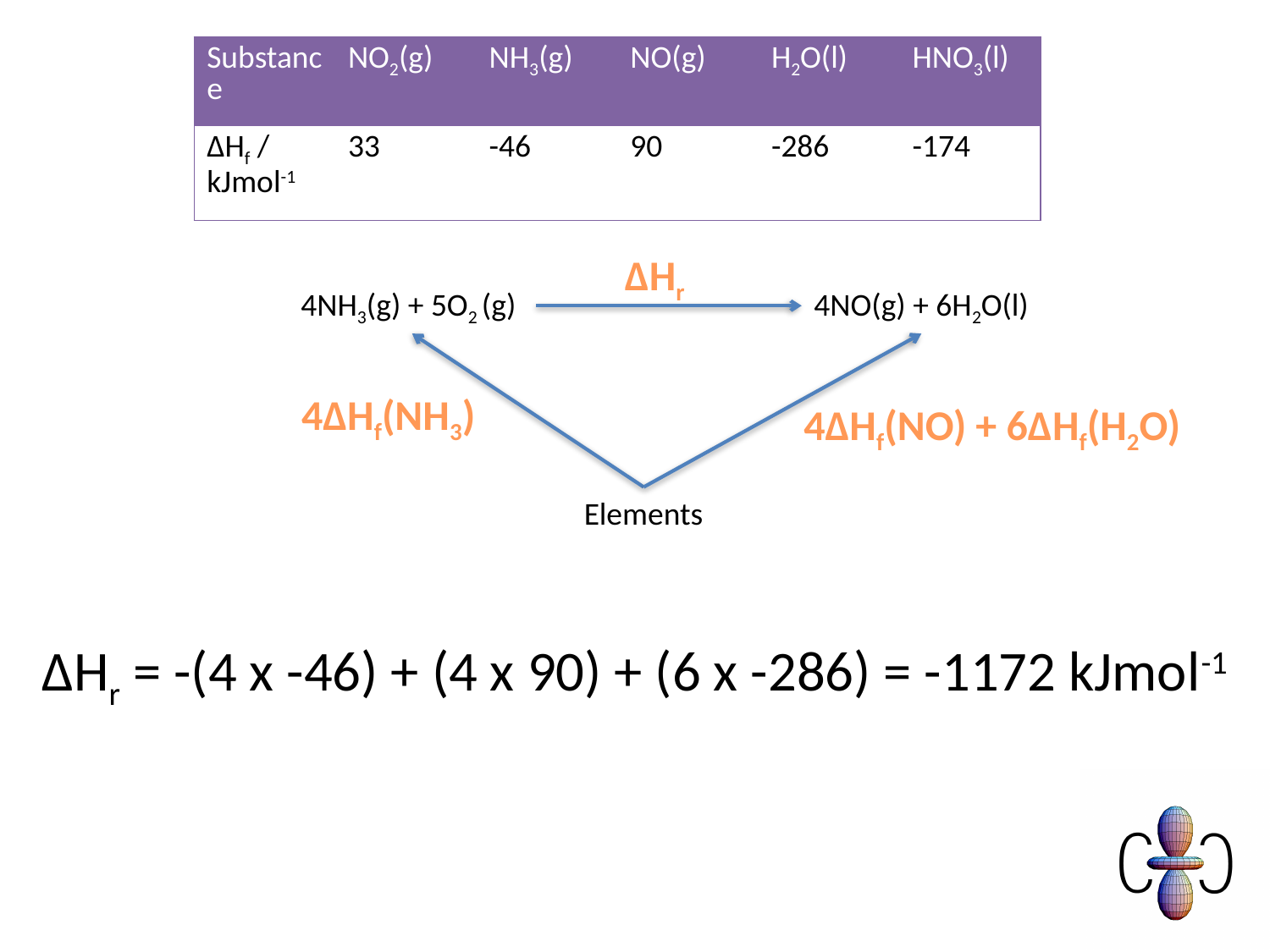

| Substance | NO2(g) | NH3(g) | NO(g) | H2O(l) | HNO3(l) |
| --- | --- | --- | --- | --- | --- |
| ΔHf / kJmol-1 | 33 | -46 | 90 | -286 | -174 |
ΔHr
4NH3(g) + 5O2 (g)
4NO(g) + 6H2O(l)
4ΔHf(NH3)
4ΔHf(NO) + 6ΔHf(H2O)
Elements
ΔHr = -(4 x -46) + (4 x 90) + (6 x -286) = -1172 kJmol-1